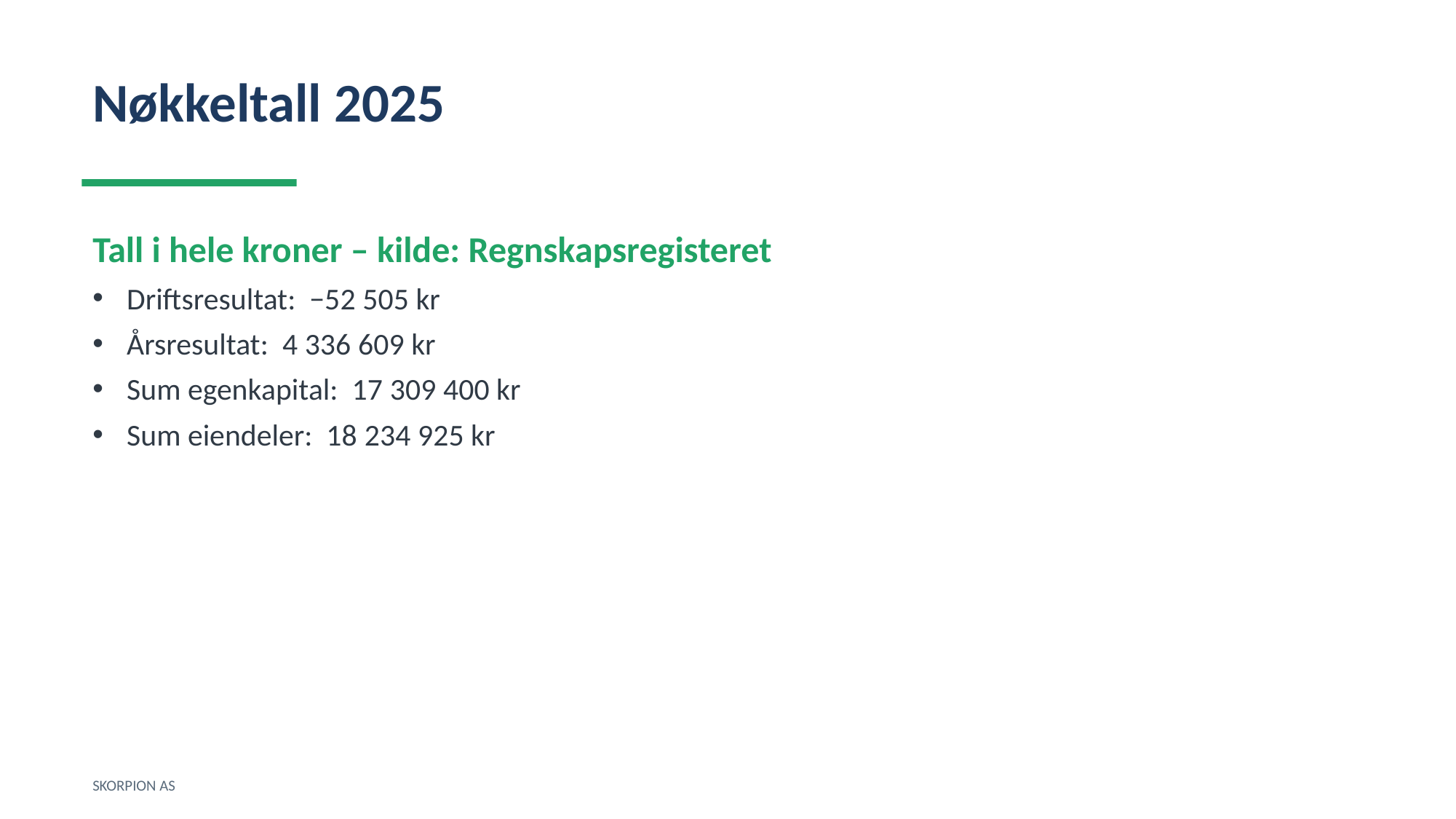

Nøkkeltall 2025

Tall i hele kroner – kilde: Regnskapsregisteret
Driftsresultat:  −52 505 kr
Årsresultat:  4 336 609 kr
Sum egenkapital:  17 309 400 kr
Sum eiendeler:  18 234 925 kr
SKORPION AS